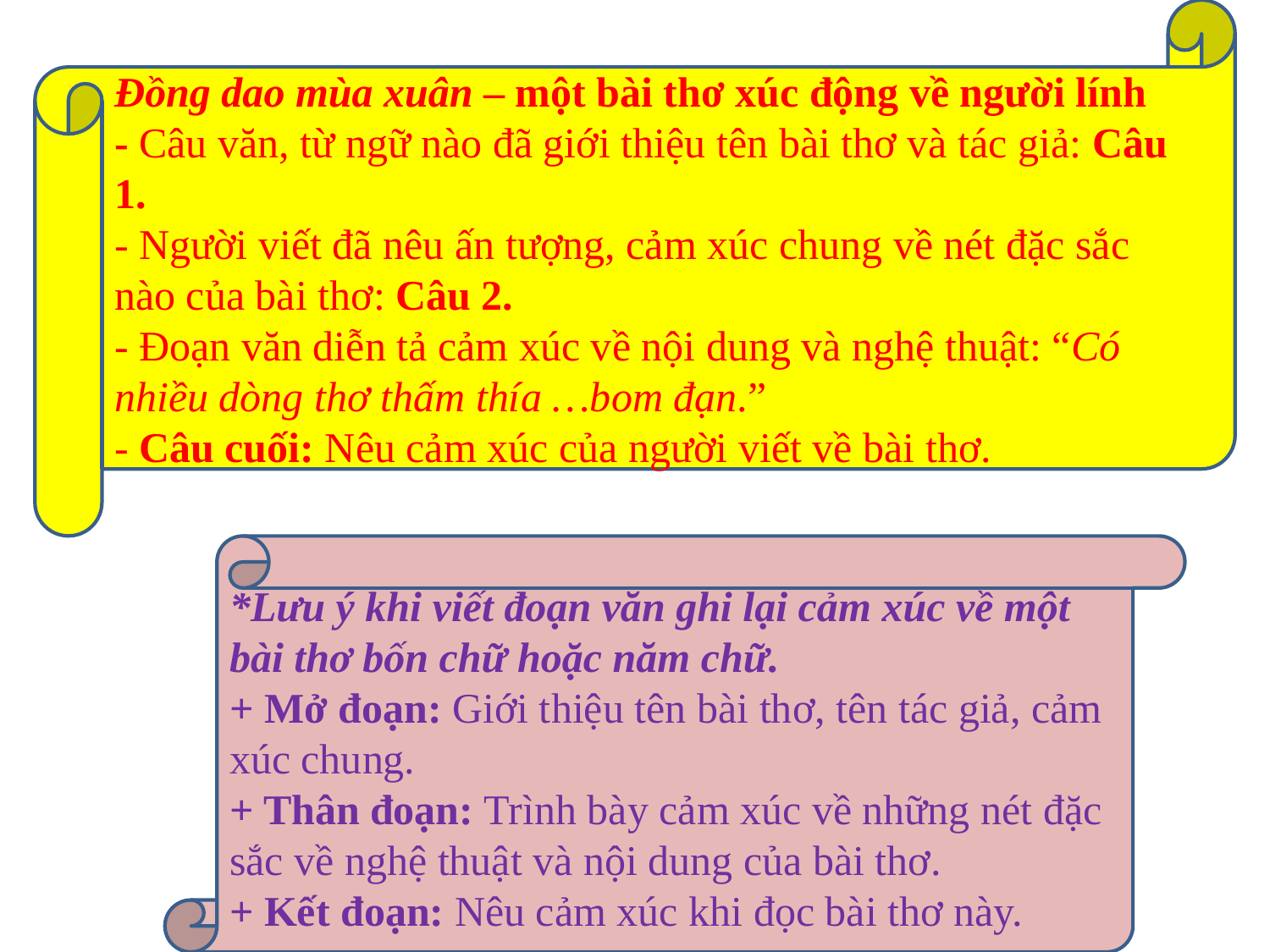

Đồng dao mùa xuân – một bài thơ xúc động về người lính
- Câu văn, từ ngữ nào đã giới thiệu tên bài thơ và tác giả: Câu 1.
- Người viết đã nêu ấn tượng, cảm xúc chung về nét đặc sắc nào của bài thơ: Câu 2.
- Đoạn văn diễn tả cảm xúc về nội dung và nghệ thuật: “Có nhiều dòng thơ thấm thía …bom đạn.”
- Câu cuối: Nêu cảm xúc của người viết về bài thơ.
*Lưu ý khi viết đoạn văn ghi lại cảm xúc về một bài thơ bốn chữ hoặc năm chữ.
+ Mở đoạn: Giới thiệu tên bài thơ, tên tác giả, cảm xúc chung.
+ Thân đoạn: Trình bày cảm xúc về những nét đặc sắc về nghệ thuật và nội dung của bài thơ.
+ Kết đoạn: Nêu cảm xúc khi đọc bài thơ này.